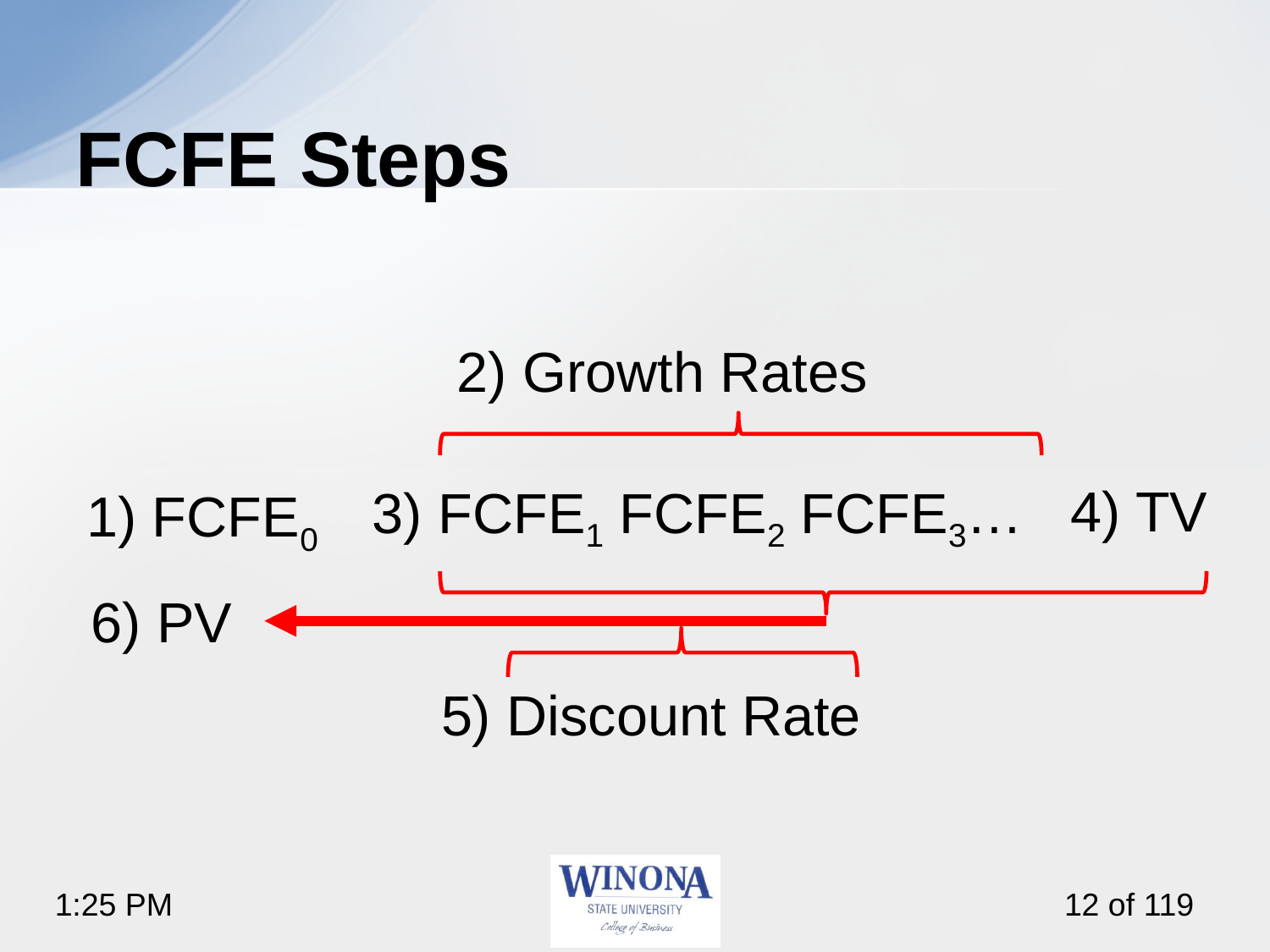

# FCFE Steps

2) Growth Rates
4) TV
3) FCFE1 FCFE2 FCFE3…
1) FCFE0

6) PV
5) Discount Rate